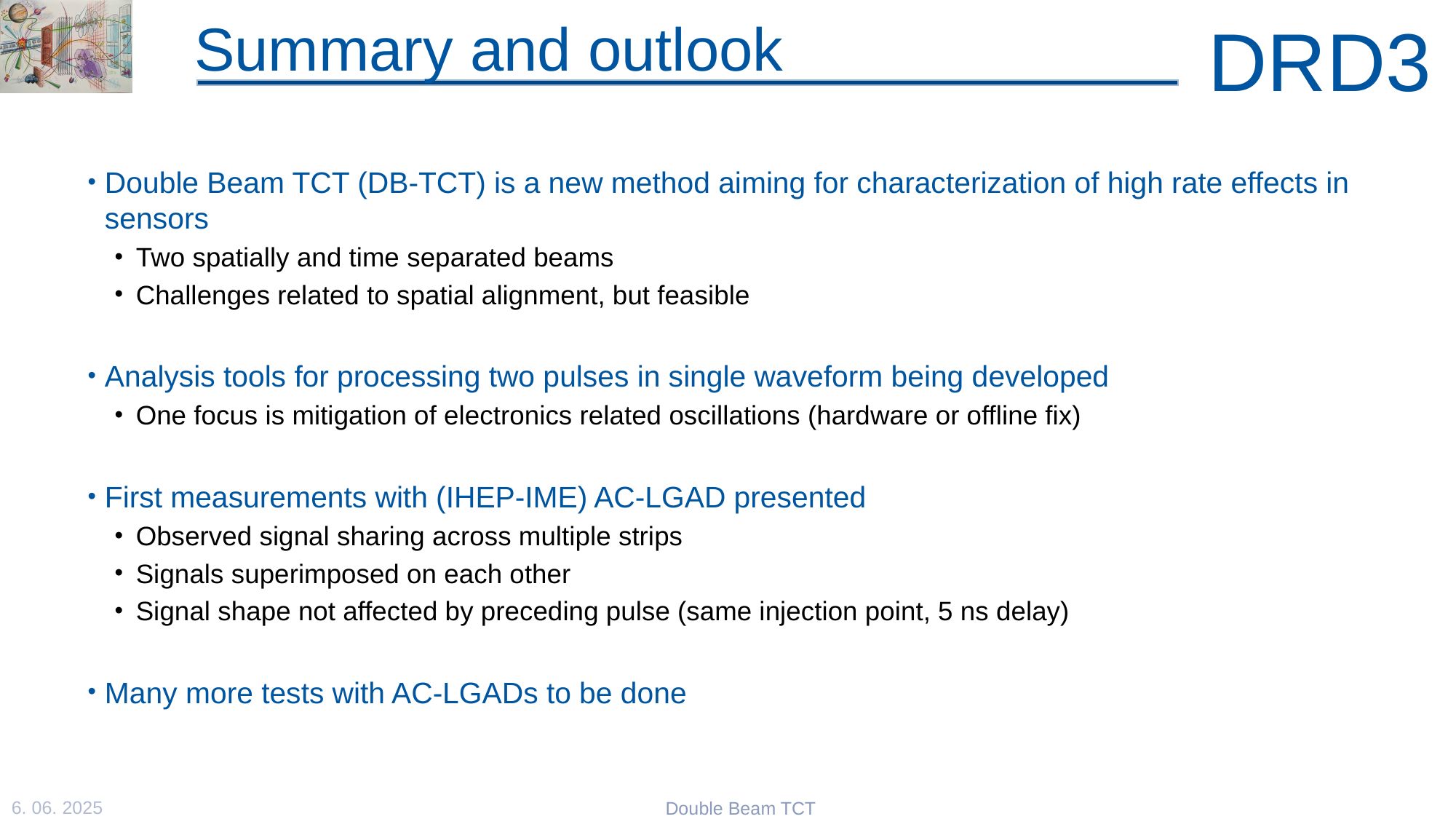

# Summary and outlook
Double Beam TCT (DB-TCT) is a new method aiming for characterization of high rate effects in sensors
Two spatially and time separated beams
Challenges related to spatial alignment, but feasible

Analysis tools for processing two pulses in single waveform being developed
One focus is mitigation of electronics related oscillations (hardware or offline fix)

First measurements with (IHEP-IME) AC-LGAD presented
Observed signal sharing across multiple strips
Signals superimposed on each other
Signal shape not affected by preceding pulse (same injection point, 5 ns delay)

Many more tests with AC-LGADs to be done
6. 06. 2025
Double Beam TCT